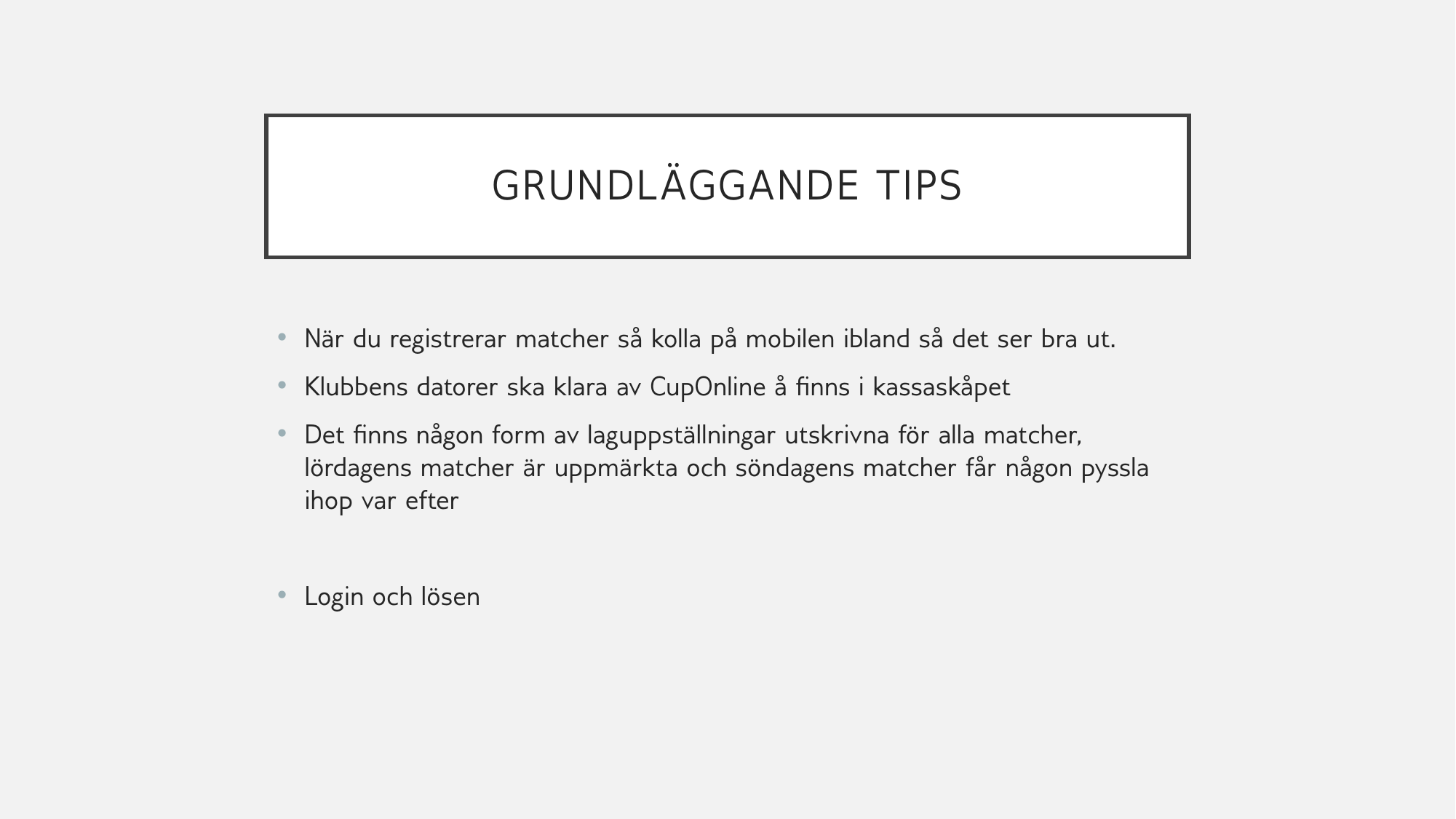

# Grundläggande tips
När du registrerar matcher så kolla på mobilen ibland så det ser bra ut.
Klubbens datorer ska klara av CupOnline å finns i kassaskåpet
Det finns någon form av laguppställningar utskrivna för alla matcher, lördagens matcher är uppmärkta och söndagens matcher får någon pyssla ihop var efter

Login och lösen